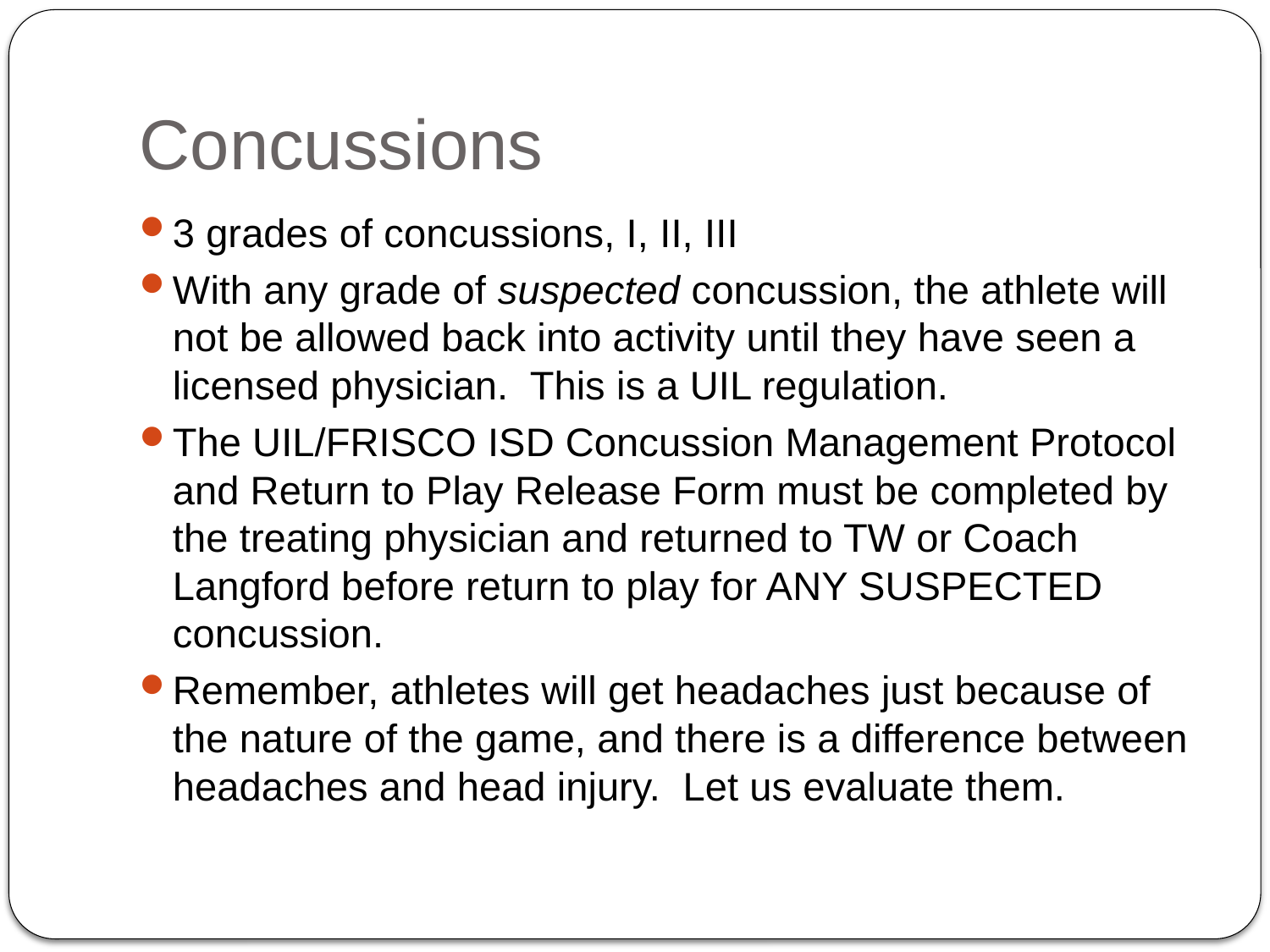

# Concussions
3 grades of concussions, I, II, III
With any grade of suspected concussion, the athlete will not be allowed back into activity until they have seen a licensed physician.  This is a UIL regulation.
The UIL/FRISCO ISD Concussion Management Protocol and Return to Play Release Form must be completed by the treating physician and returned to TW or Coach Langford before return to play for ANY SUSPECTED concussion.
Remember, athletes will get headaches just because of the nature of the game, and there is a difference between headaches and head injury.  Let us evaluate them.